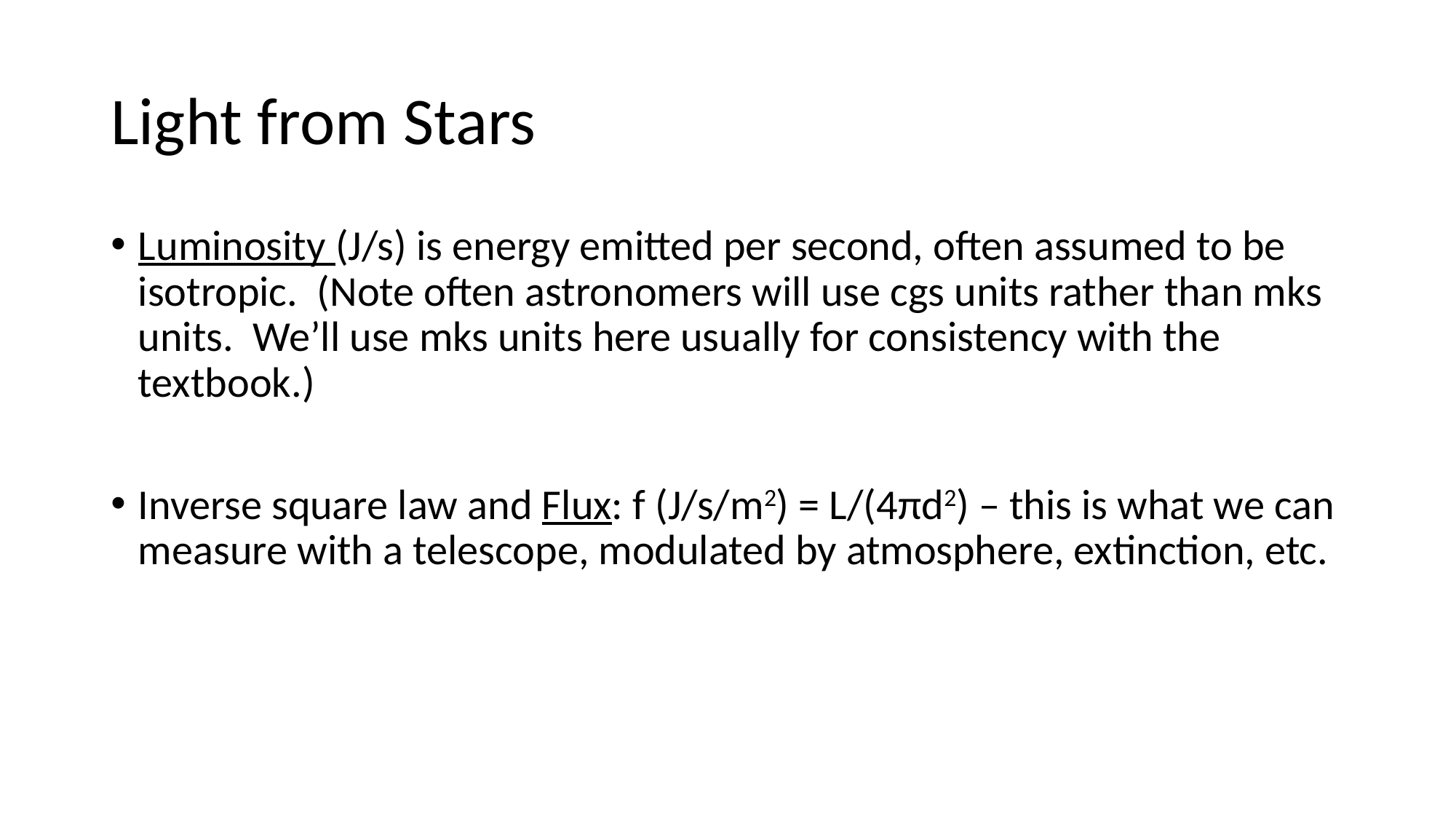

# Light from Stars
Luminosity (J/s) is energy emitted per second, often assumed to be isotropic.  (Note often astronomers will use cgs units rather than mks units.  We’ll use mks units here usually for consistency with the textbook.)

Inverse square law and Flux: f (J/s/m2) = L/(4πd2) – this is what we can measure with a telescope, modulated by atmosphere, extinction, etc.